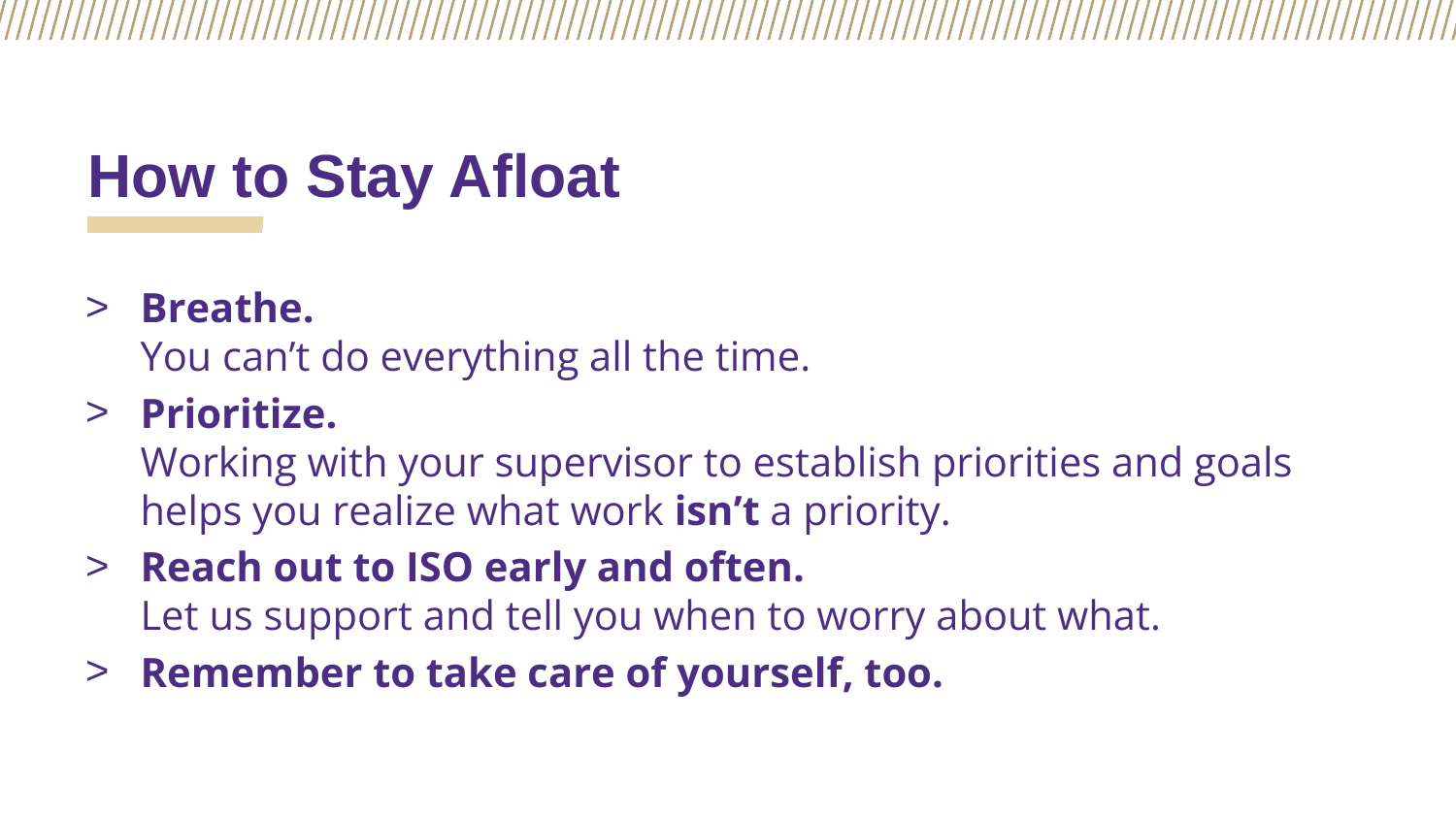

# How to Stay Afloat
Breathe.
You can’t do everything all the time.
Prioritize.
Working with your supervisor to establish priorities and goals helps you realize what work isn’t a priority.
Reach out to ISO early and often.
Let us support and tell you when to worry about what.
Remember to take care of yourself, too.